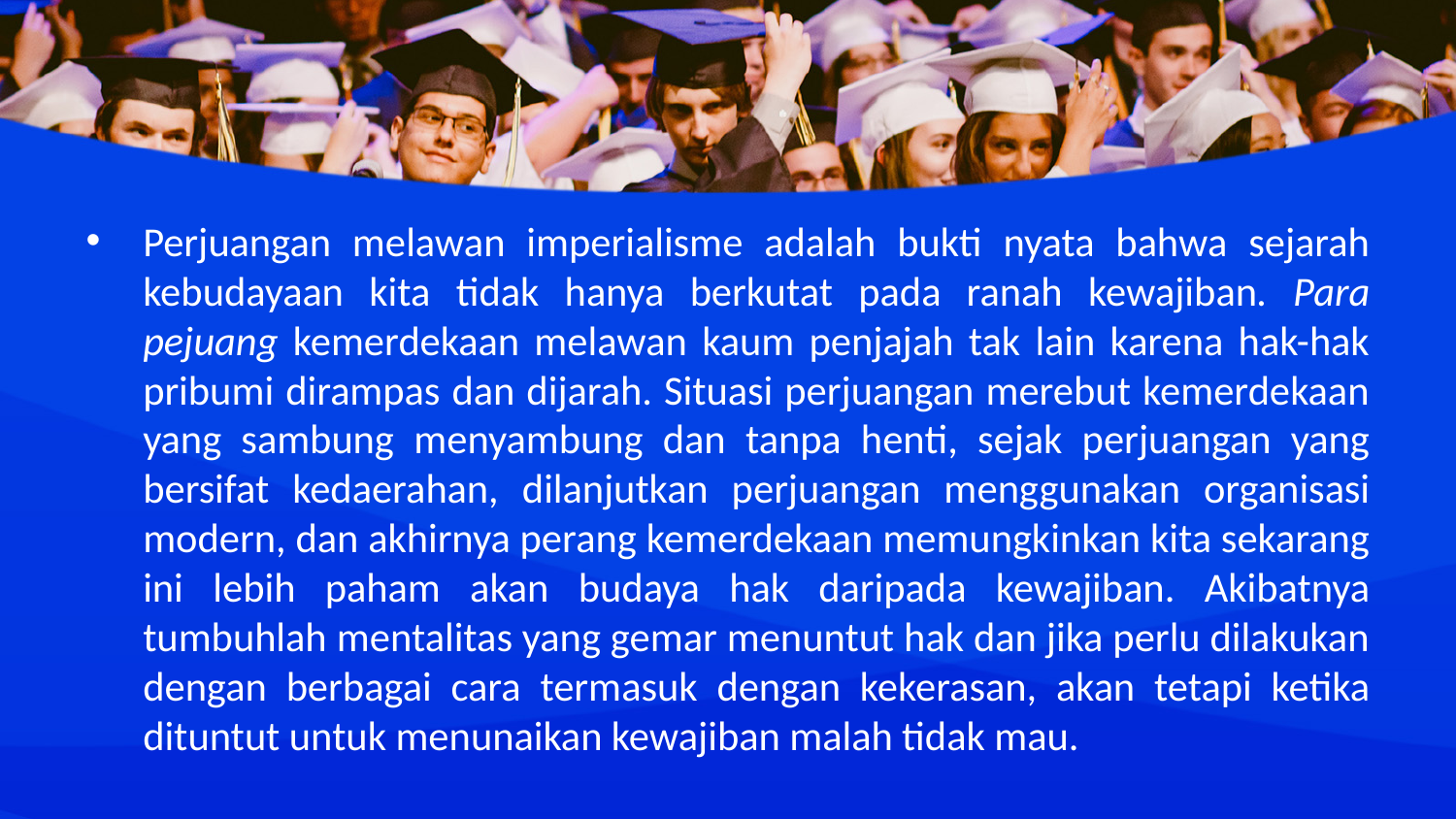

Perjuangan melawan imperialisme adalah bukti nyata bahwa sejarah kebudayaan kita tidak hanya berkutat pada ranah kewajiban. Para pejuang kemerdekaan melawan kaum penjajah tak lain karena hak-hak pribumi dirampas dan dijarah. Situasi perjuangan merebut kemerdekaan yang sambung menyambung dan tanpa henti, sejak perjuangan yang bersifat kedaerahan, dilanjutkan perjuangan menggunakan organisasi modern, dan akhirnya perang kemerdekaan memungkinkan kita sekarang ini lebih paham akan budaya hak daripada kewajiban. Akibatnya tumbuhlah mentalitas yang gemar menuntut hak dan jika perlu dilakukan dengan berbagai cara termasuk dengan kekerasan, akan tetapi ketika dituntut untuk menunaikan kewajiban malah tidak mau.